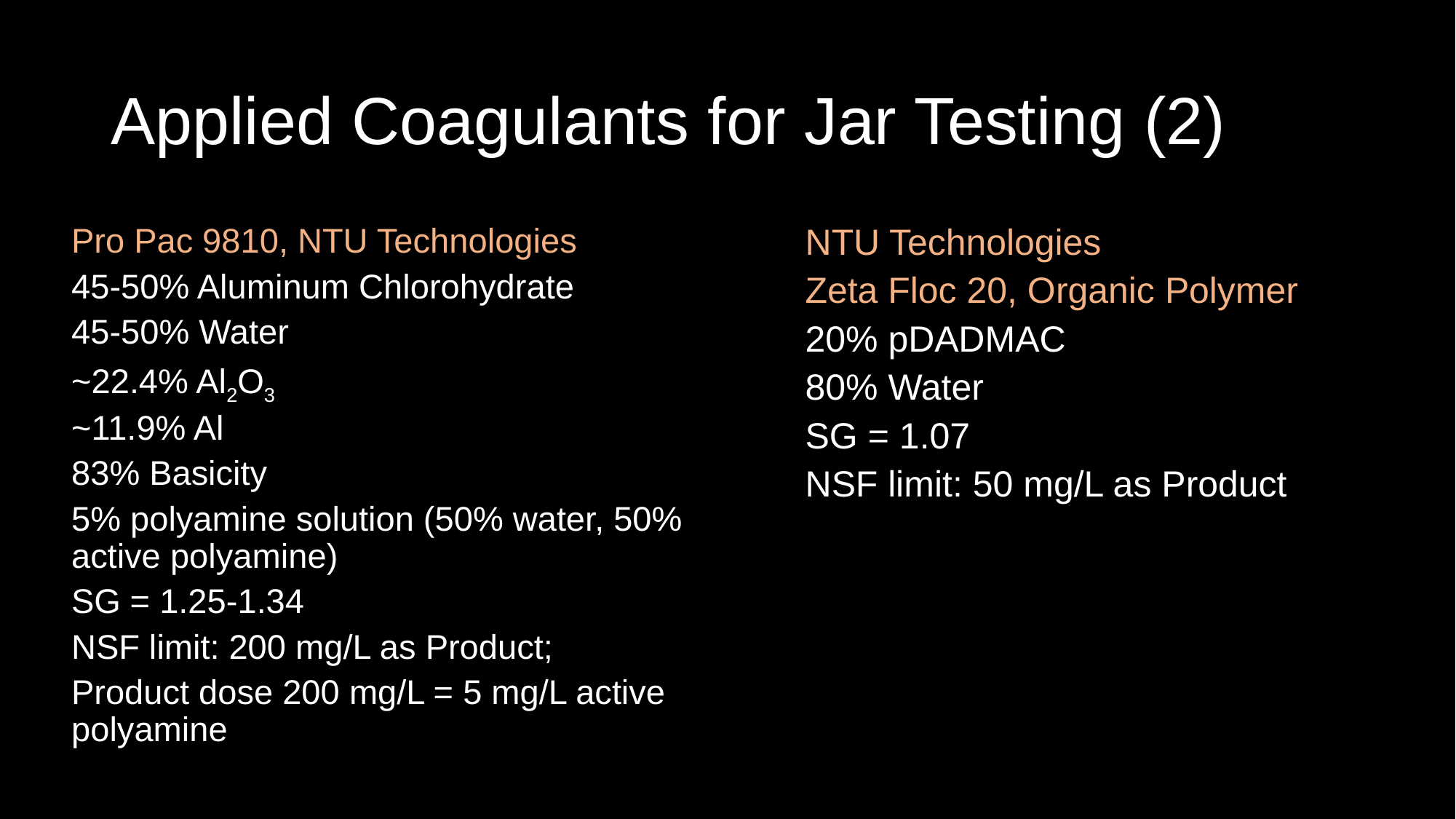

# Applied Coagulants for Jar Testing (2)
Pro Pac 9810, NTU Technologies
45-50% Aluminum Chlorohydrate
45-50% Water
~22.4% Al2O3
~11.9% Al
83% Basicity
5% polyamine solution (50% water, 50% active polyamine)
SG = 1.25-1.34
NSF limit: 200 mg/L as Product;
Product dose 200 mg/L = 5 mg/L active polyamine

NTU Technologies
Zeta Floc 20, Organic Polymer
20% pDADMAC
80% Water
SG = 1.07
NSF limit: 50 mg/L as Product